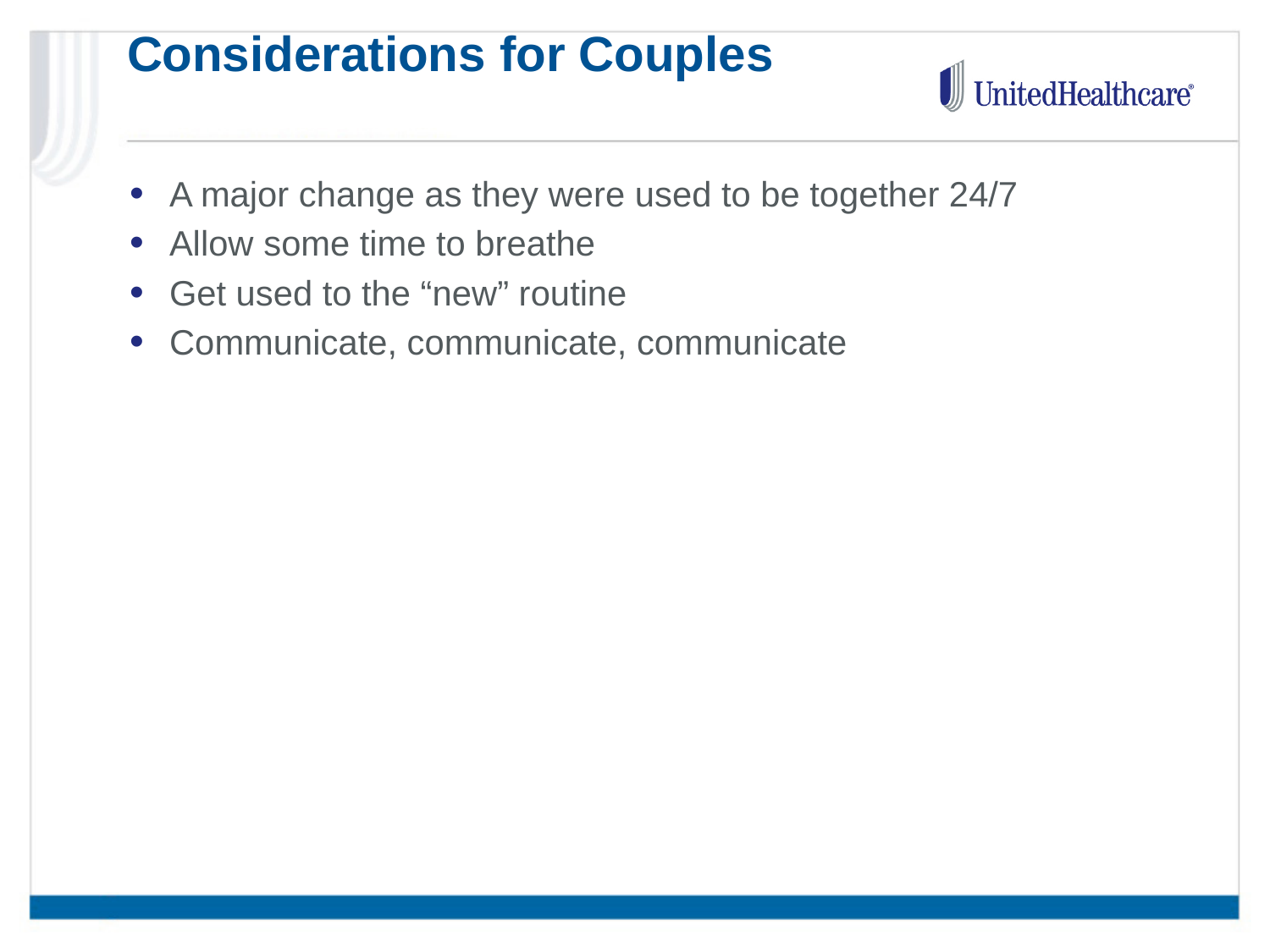

# Considerations for Couples
A major change as they were used to be together 24/7
Allow some time to breathe
Get used to the “new” routine
Communicate, communicate, communicate